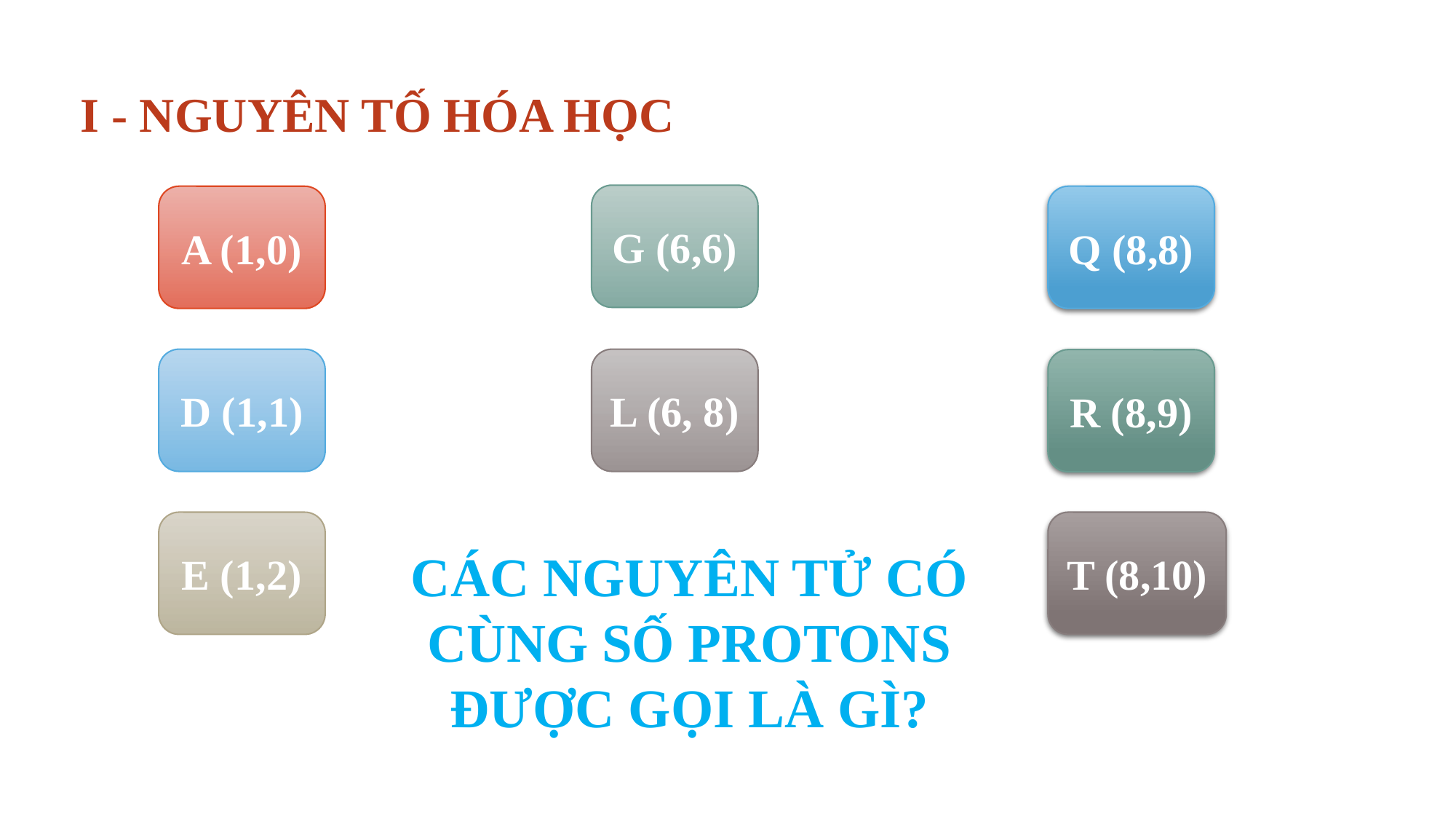

# I - NGUYÊN TỐ HÓA HỌC
G (6,6)
A (1,0)
Q (8,8)
D (1,1)
L (6, 8)
R (8,9)
E (1,2)
T (8,10)
CÁC NGUYÊN TỬ CÓ CÙNG SỐ PROTONS ĐƯỢC GỌI LÀ GÌ?